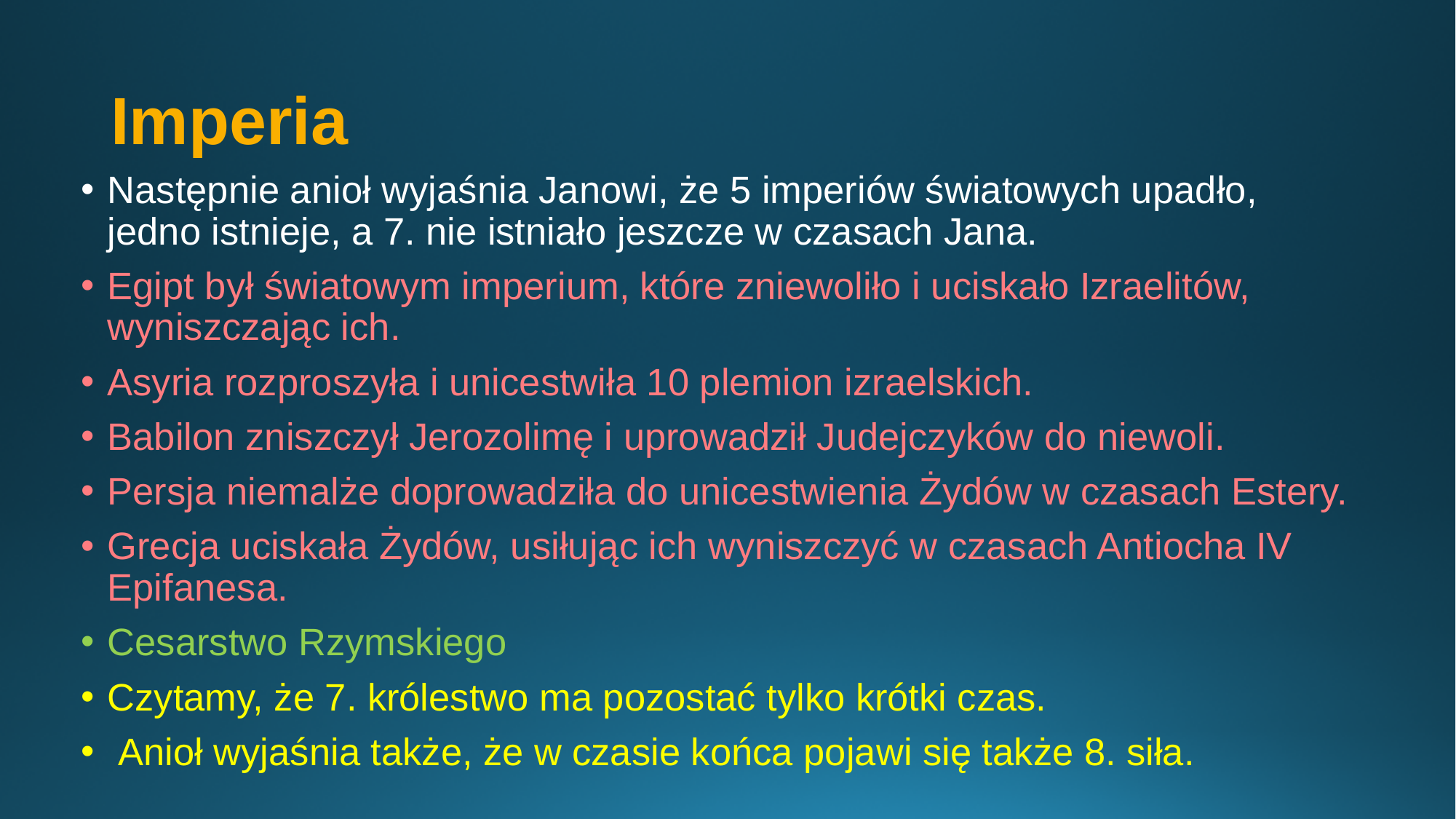

# Imperia
Następnie anioł wyjaśnia Janowi, że 5 imperiów światowych upadło, jedno istnieje, a 7. nie istniało jeszcze w czasach Jana.
Egipt był światowym imperium, które zniewoliło i uciskało Izraelitów, wyniszczając ich.
Asyria rozproszyła i unicestwiła 10 plemion izraelskich.
Babilon zniszczył Jerozolimę i uprowadził Judejczyków do niewoli.
Persja niemalże doprowadziła do unicestwienia Żydów w czasach Estery.
Grecja uciskała Żydów, usiłując ich wyniszczyć w czasach Antiocha IV Epifanesa.
Cesarstwo Rzymskiego
Czytamy, że 7. królestwo ma pozostać tylko krótki czas.
 Anioł wyjaśnia także, że w czasie końca pojawi się także 8. siła.